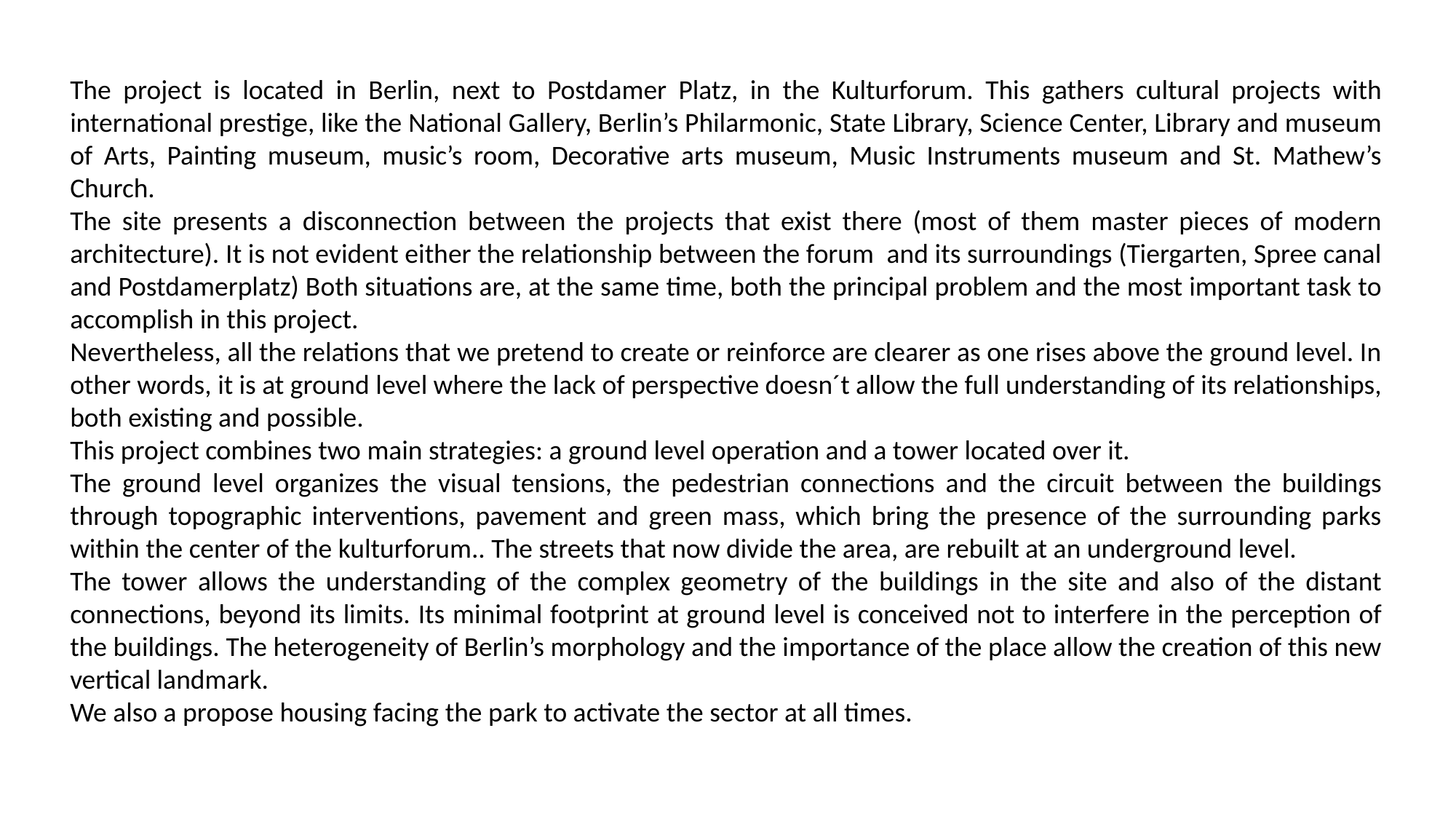

The project is located in Berlin, next to Postdamer Platz, in the Kulturforum. This gathers cultural projects with international prestige, like the National Gallery, Berlin’s Philarmonic, State Library, Science Center, Library and museum of Arts, Painting museum, music’s room, Decorative arts museum, Music Instruments museum and St. Mathew’s Church.
The site presents a disconnection between the projects that exist there (most of them master pieces of modern architecture). It is not evident either the relationship between the forum  and its surroundings (Tiergarten, Spree canal and Postdamerplatz) Both situations are, at the same time, both the principal problem and the most important task to accomplish in this project.
Nevertheless, all the relations that we pretend to create or reinforce are clearer as one rises above the ground level. In other words, it is at ground level where the lack of perspective doesn´t allow the full understanding of its relationships, both existing and possible.
This project combines two main strategies: a ground level operation and a tower located over it.
The ground level organizes the visual tensions, the pedestrian connections and the circuit between the buildings through topographic interventions, pavement and green mass, which bring the presence of the surrounding parks within the center of the kulturforum.. The streets that now divide the area, are rebuilt at an underground level.
The tower allows the understanding of the complex geometry of the buildings in the site and also of the distant connections, beyond its limits. Its minimal footprint at ground level is conceived not to interfere in the perception of the buildings. The heterogeneity of Berlin’s morphology and the importance of the place allow the creation of this new vertical landmark.
We also a propose housing facing the park to activate the sector at all times.